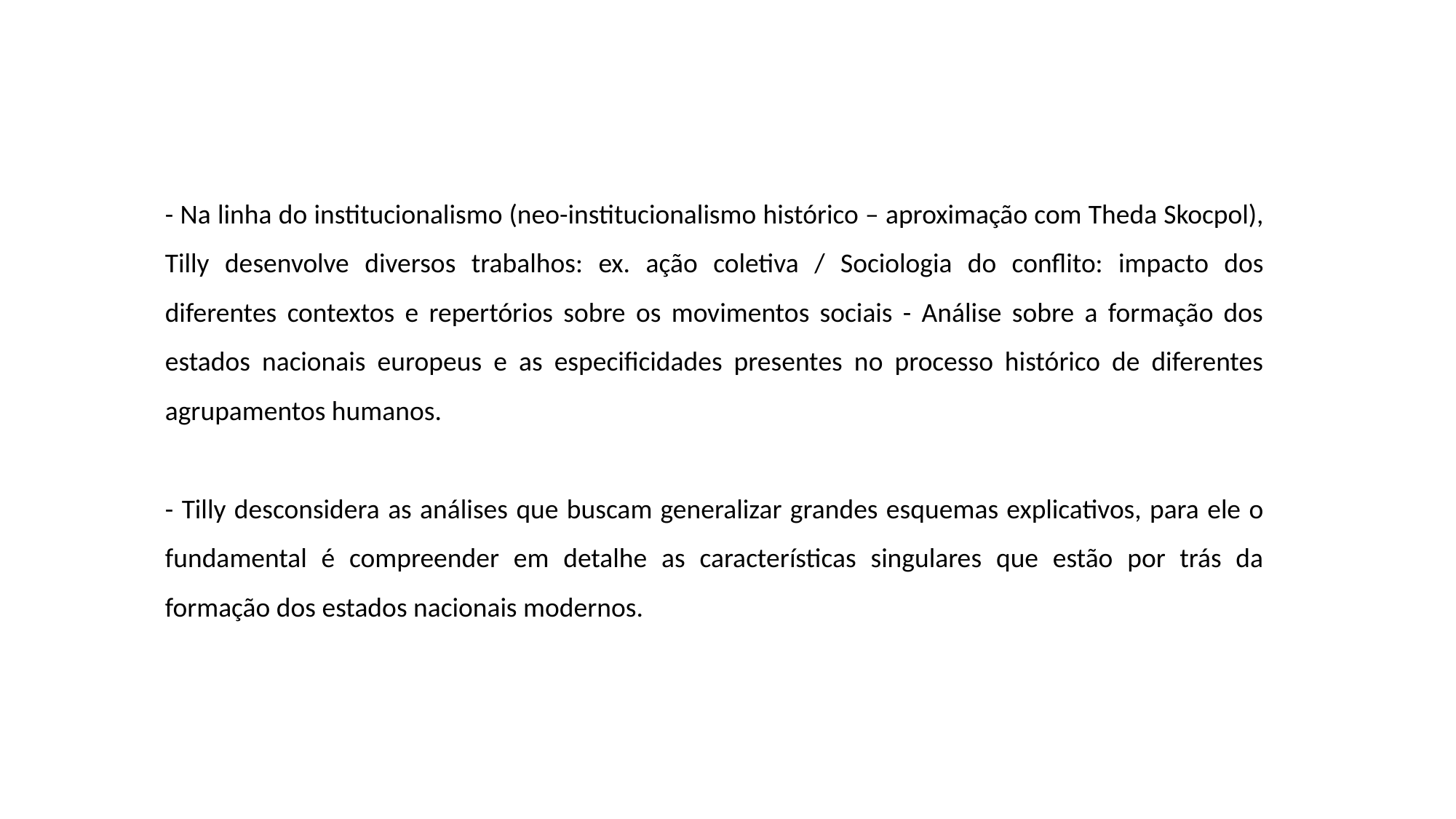

- Na linha do institucionalismo (neo-institucionalismo histórico – aproximação com Theda Skocpol), Tilly desenvolve diversos trabalhos: ex. ação coletiva / Sociologia do conflito: impacto dos diferentes contextos e repertórios sobre os movimentos sociais - Análise sobre a formação dos estados nacionais europeus e as especificidades presentes no processo histórico de diferentes agrupamentos humanos.

- Tilly desconsidera as análises que buscam generalizar grandes esquemas explicativos, para ele o fundamental é compreender em detalhe as características singulares que estão por trás da formação dos estados nacionais modernos.